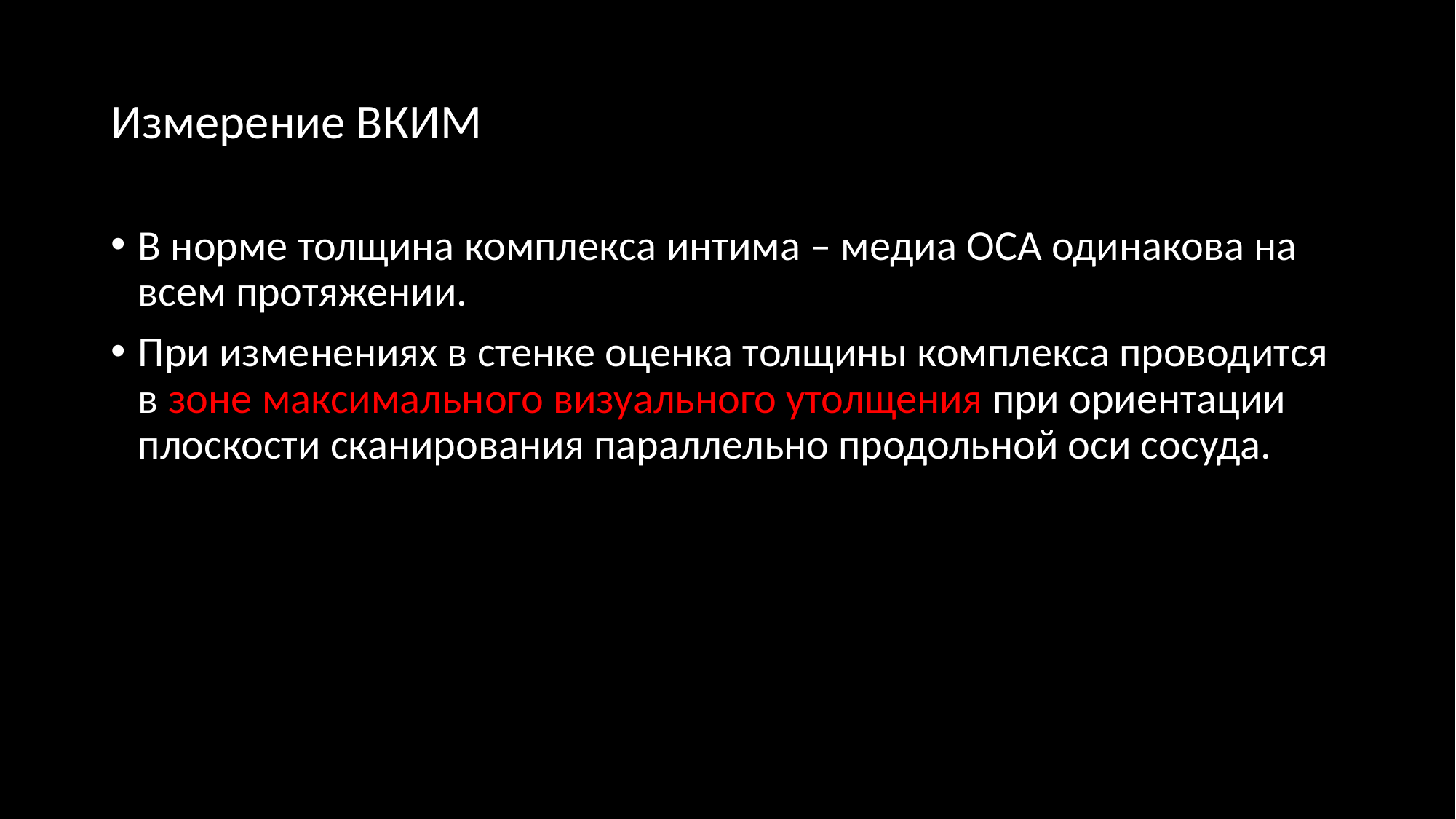

# Измерение ВКИМ
В норме толщина комплекса интима – медиа ОСА одинакова на всем протяжении.
При изменениях в стенке оценка толщины комплекса проводится в зоне максимального визуального утолщения при ориентации плоскости сканирования параллельно продольной оси сосуда.